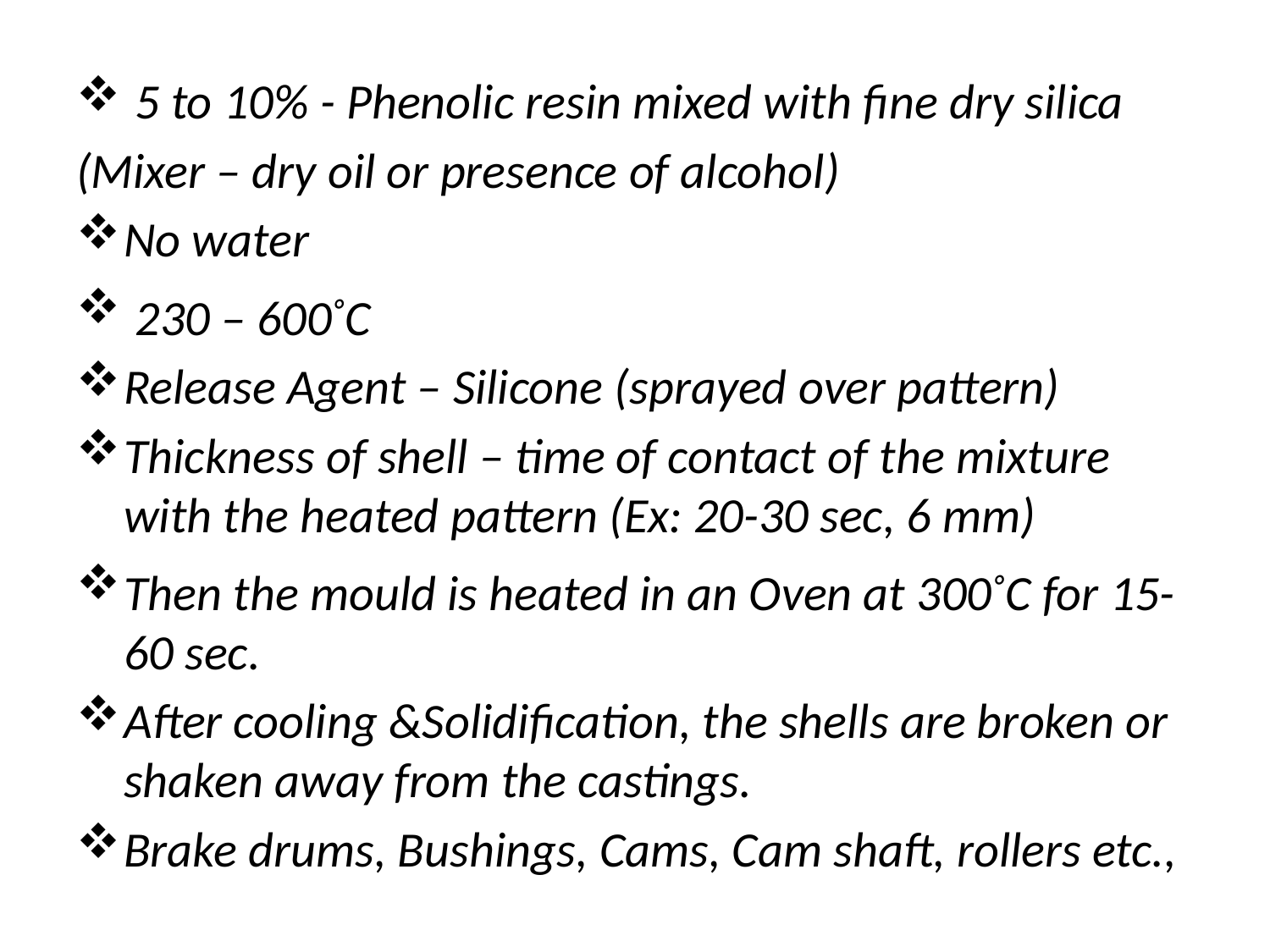

5 to 10% - Phenolic resin mixed with fine dry silica
(Mixer – dry oil or presence of alcohol)
No water
 230 – 600◦C
Release Agent – Silicone (sprayed over pattern)
Thickness of shell – time of contact of the mixture with the heated pattern (Ex: 20-30 sec, 6 mm)
Then the mould is heated in an Oven at 300◦C for 15-60 sec.
After cooling &Solidification, the shells are broken or shaken away from the castings.
Brake drums, Bushings, Cams, Cam shaft, rollers etc.,